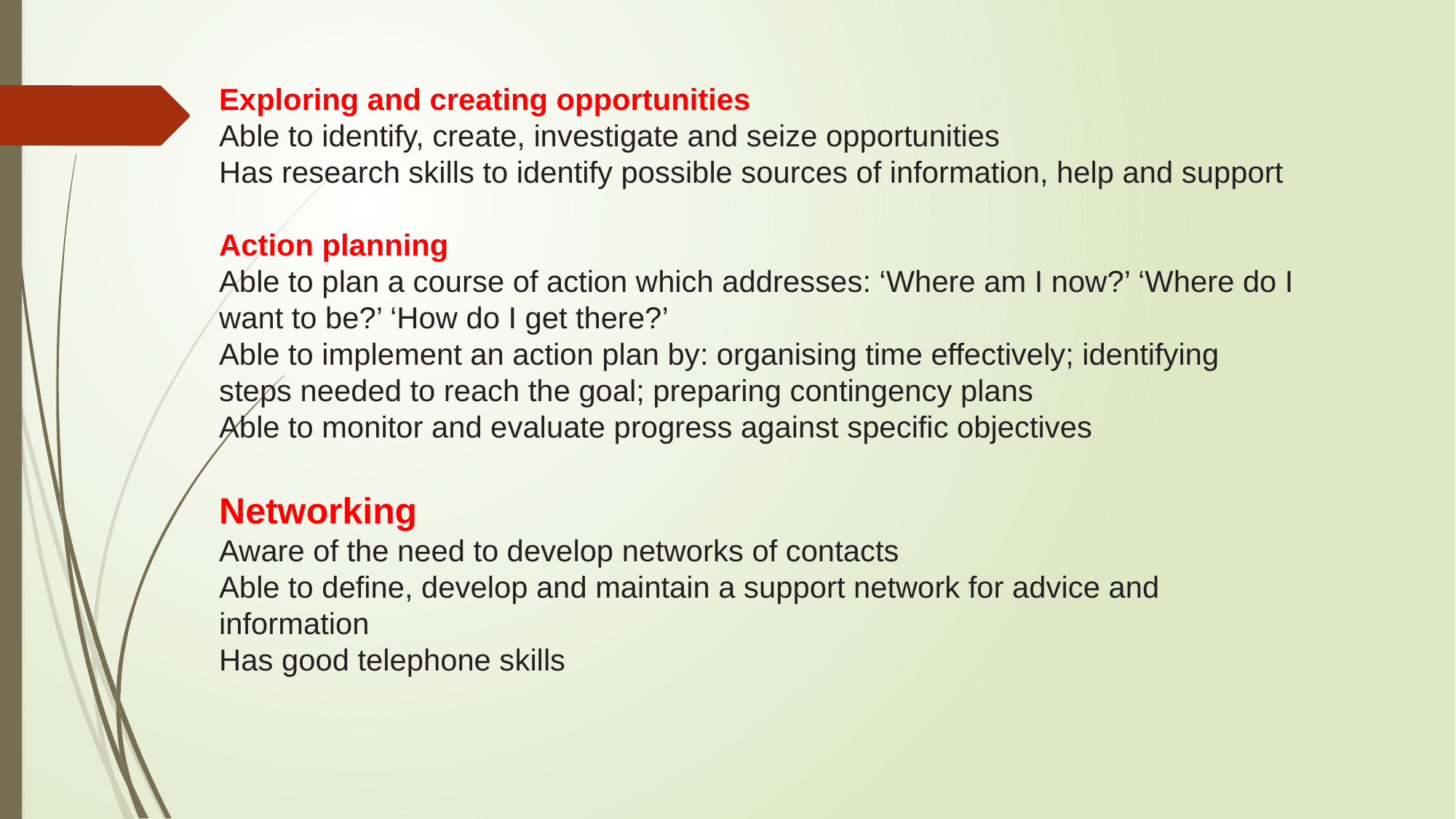

Exploring and creating opportunities
Able to identify, create, investigate and seize opportunities
Has research skills to identify possible sources of information, help and support

Action planning
Able to plan a course of action which addresses: ‘Where am I now?’ ‘Where do I
want to be?’ ‘How do I get there?’
Able to implement an action plan by: organising time effectively; identifying
steps needed to reach the goal; preparing contingency plans
Able to monitor and evaluate progress against specific objectives
Networking
Aware of the need to develop networks of contacts
Able to define, develop and maintain a support network for advice and information
Has good telephone skills